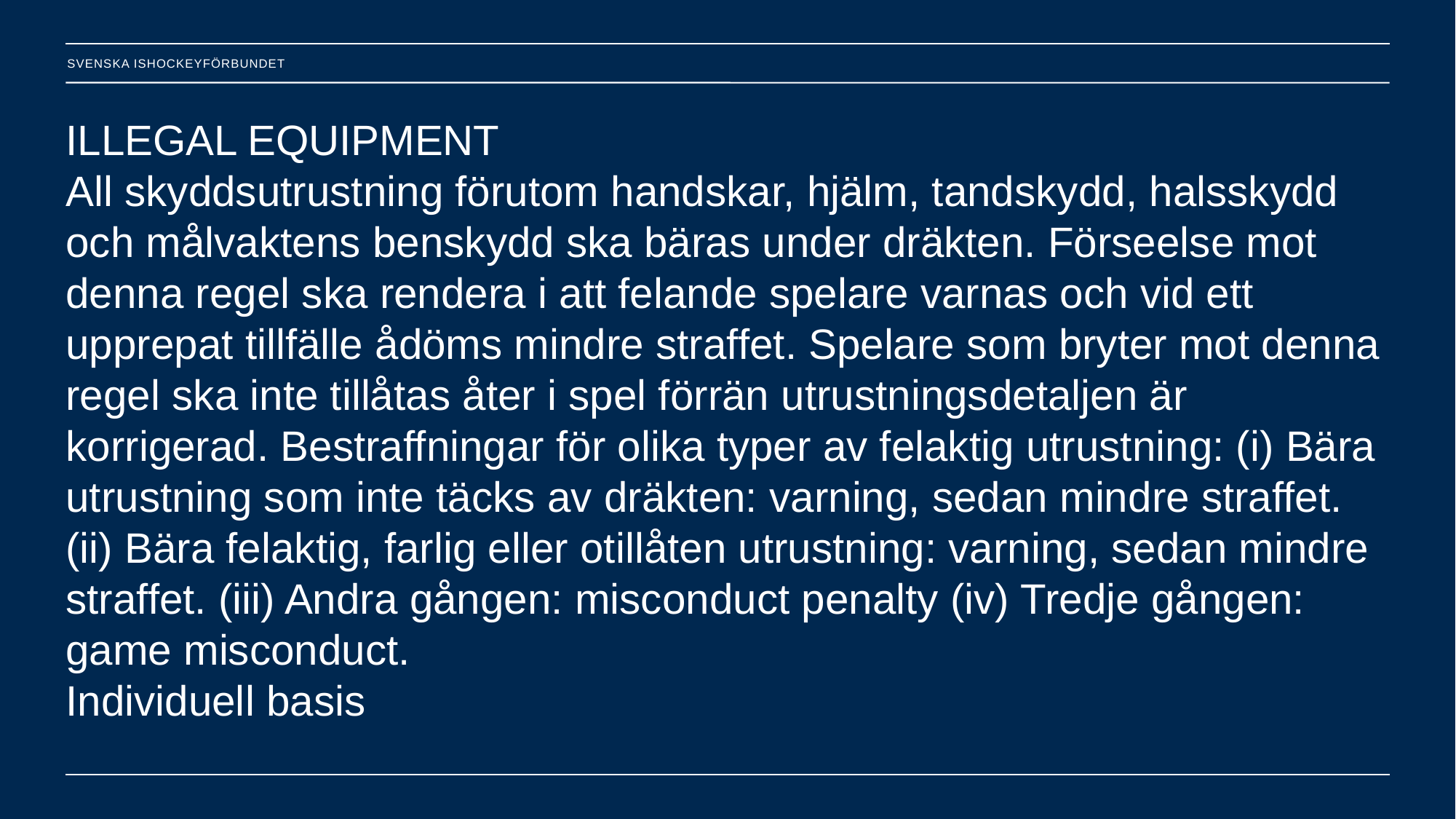

# ILLEGAL EQUIPMENT All skyddsutrustning förutom handskar, hjälm, tandskydd, halsskydd och målvaktens benskydd ska bäras under dräkten. Förseelse mot denna regel ska rendera i att felande spelare varnas och vid ett upprepat tillfälle ådöms mindre straffet. Spelare som bryter mot denna regel ska inte tillåtas åter i spel förrän utrustningsdetaljen är korrigerad. Bestraffningar för olika typer av felaktig utrustning: (i) Bära utrustning som inte täcks av dräkten: varning, sedan mindre straffet. (ii) Bära felaktig, farlig eller otillåten utrustning: varning, sedan mindre straffet. (iii) Andra gången: misconduct penalty (iv) Tredje gången: game misconduct. Individuell basis